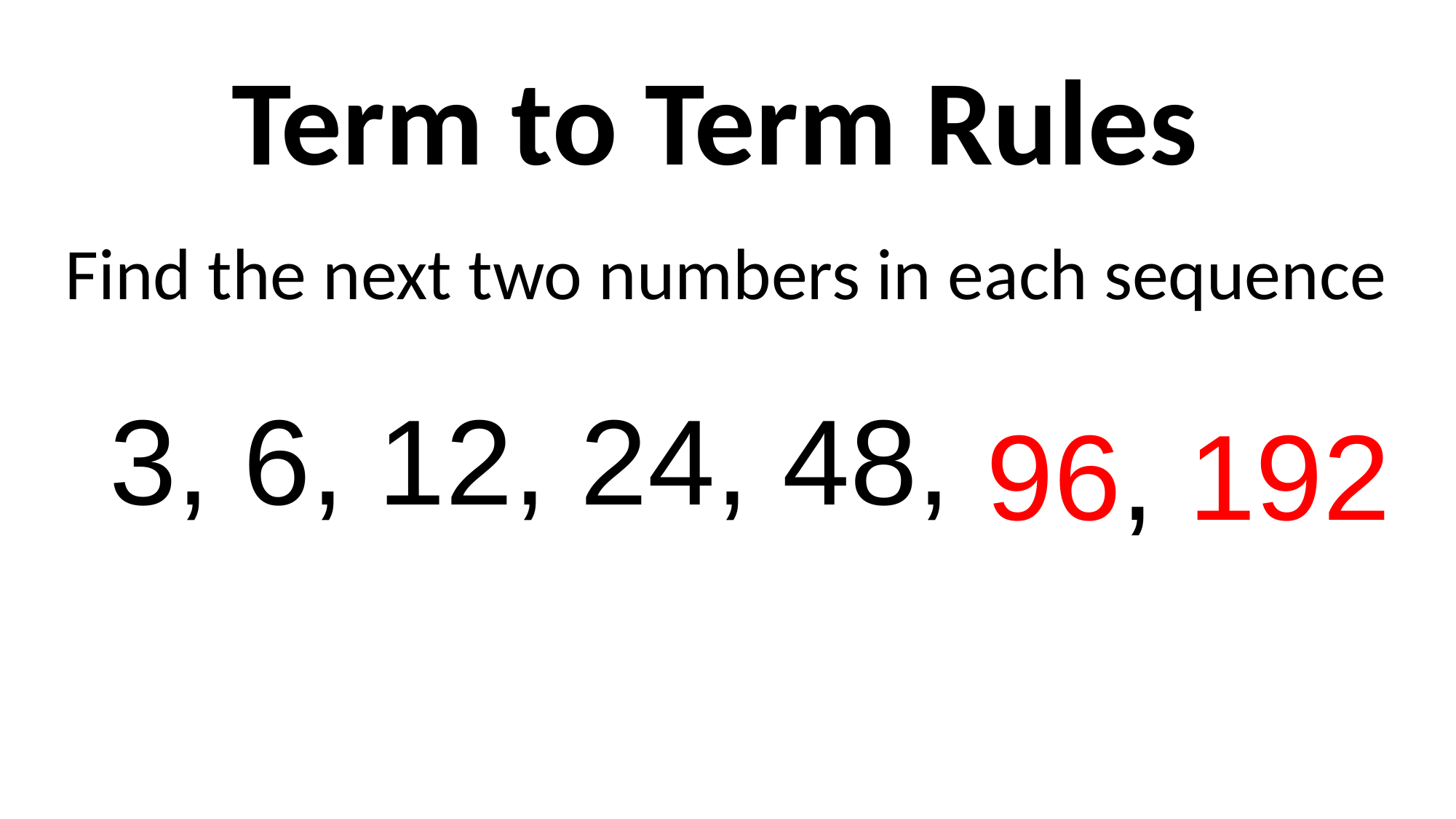

Term to Term Rules
Find the next two numbers in each sequence
| 3, 6, 12, 24, 48, |
| --- |
96, 192